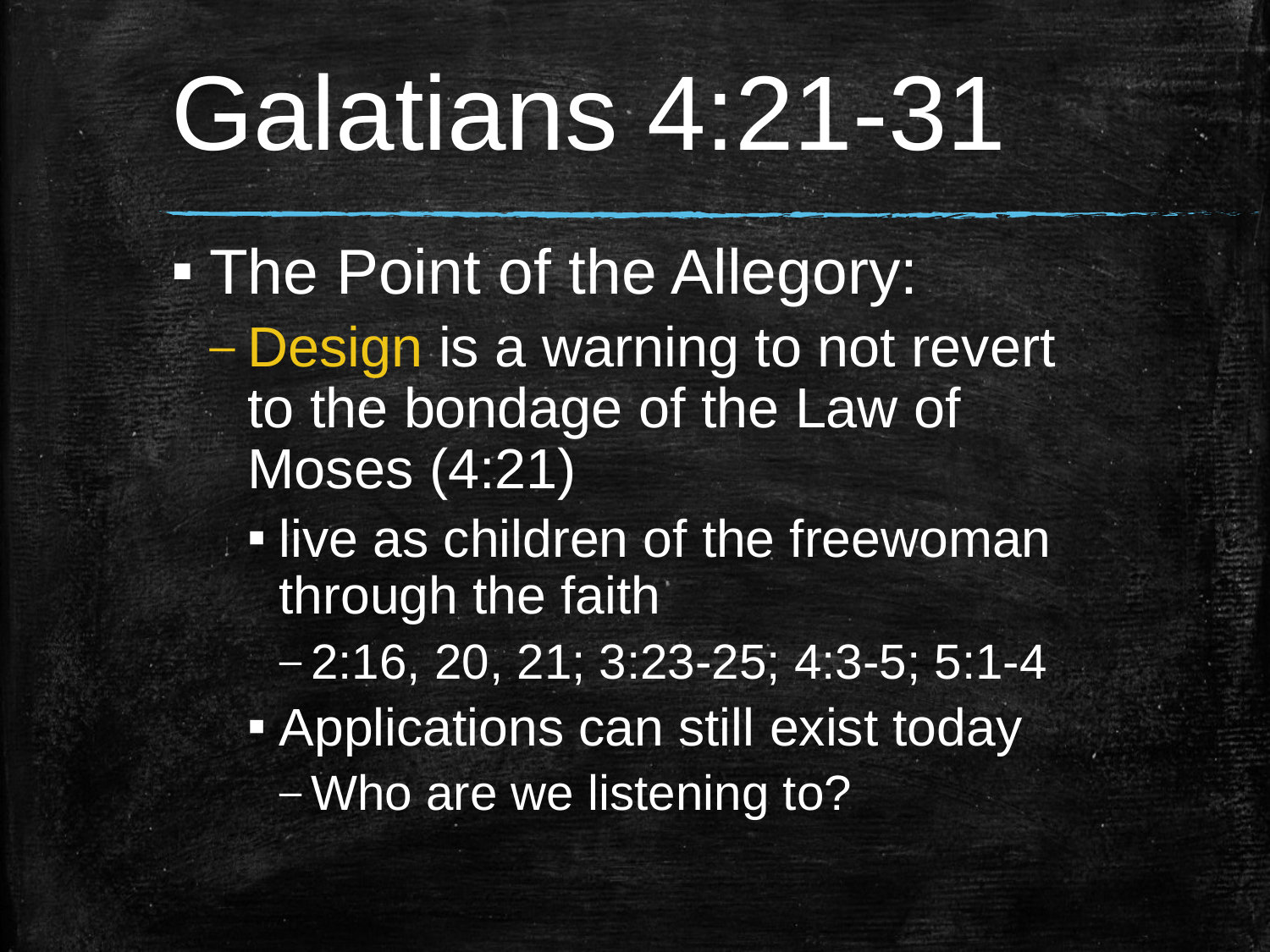

# Galatians 4:21-31
The Point of the Allegory:
Design is a warning to not revert to the bondage of the Law of Moses (4:21)
live as children of the freewoman through the faith
2:16, 20, 21; 3:23-25; 4:3-5; 5:1-4
Applications can still exist today
Who are we listening to?